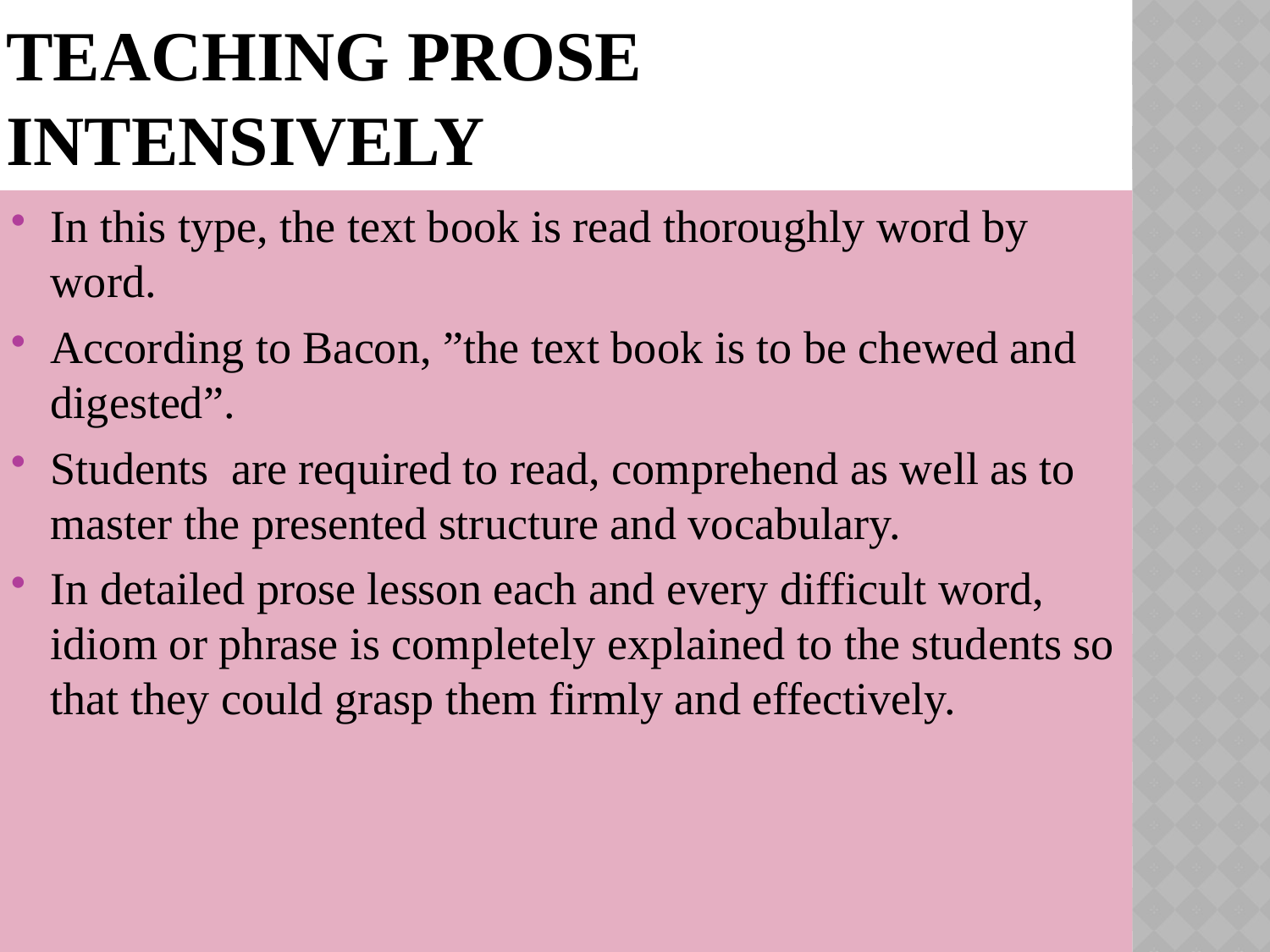

# TEACHING PROSE                     INTENSIVELY
In this type, the text book is read thoroughly word by word.
According to Bacon, ”the text book is to be chewed and digested”.
Students  are required to read, comprehend as well as to master the presented structure and vocabulary.
In detailed prose lesson each and every difficult word, idiom or phrase is completely explained to the students so that they could grasp them firmly and effectively.